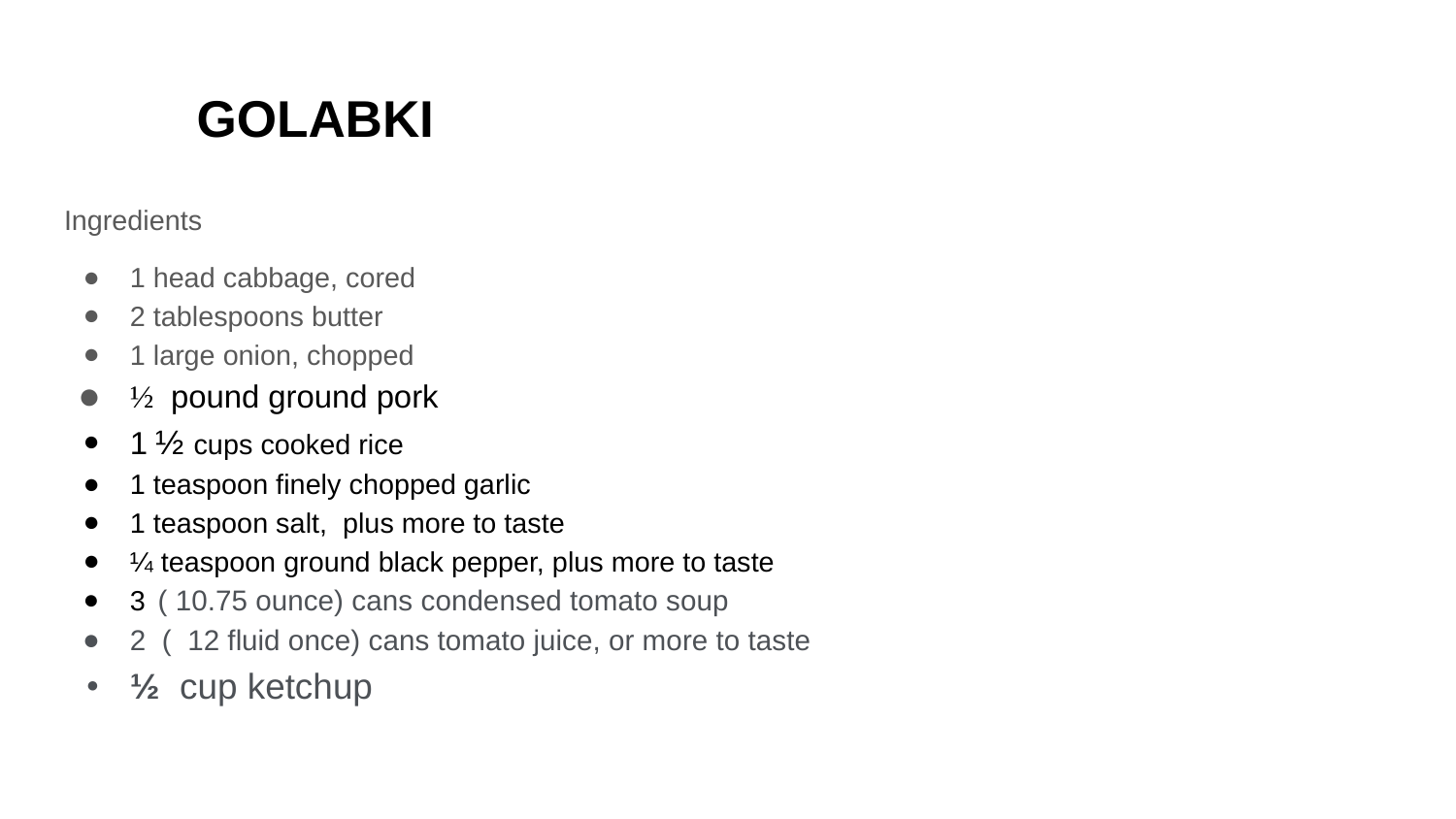

# GOLABKI
Ingredients
1 head cabbage, cored
2 tablespoons butter
1 large onion, chopped
½  pound ground pork
1 ½ cups cooked rice
1 teaspoon finely chopped garlic
1 teaspoon salt,  plus more to taste
¼ teaspoon ground black pepper, plus more to taste
3  ( 10.75 ounce) cans condensed tomato soup
2  (  12 fluid once) cans tomato juice, or more to taste
½  cup ketchup